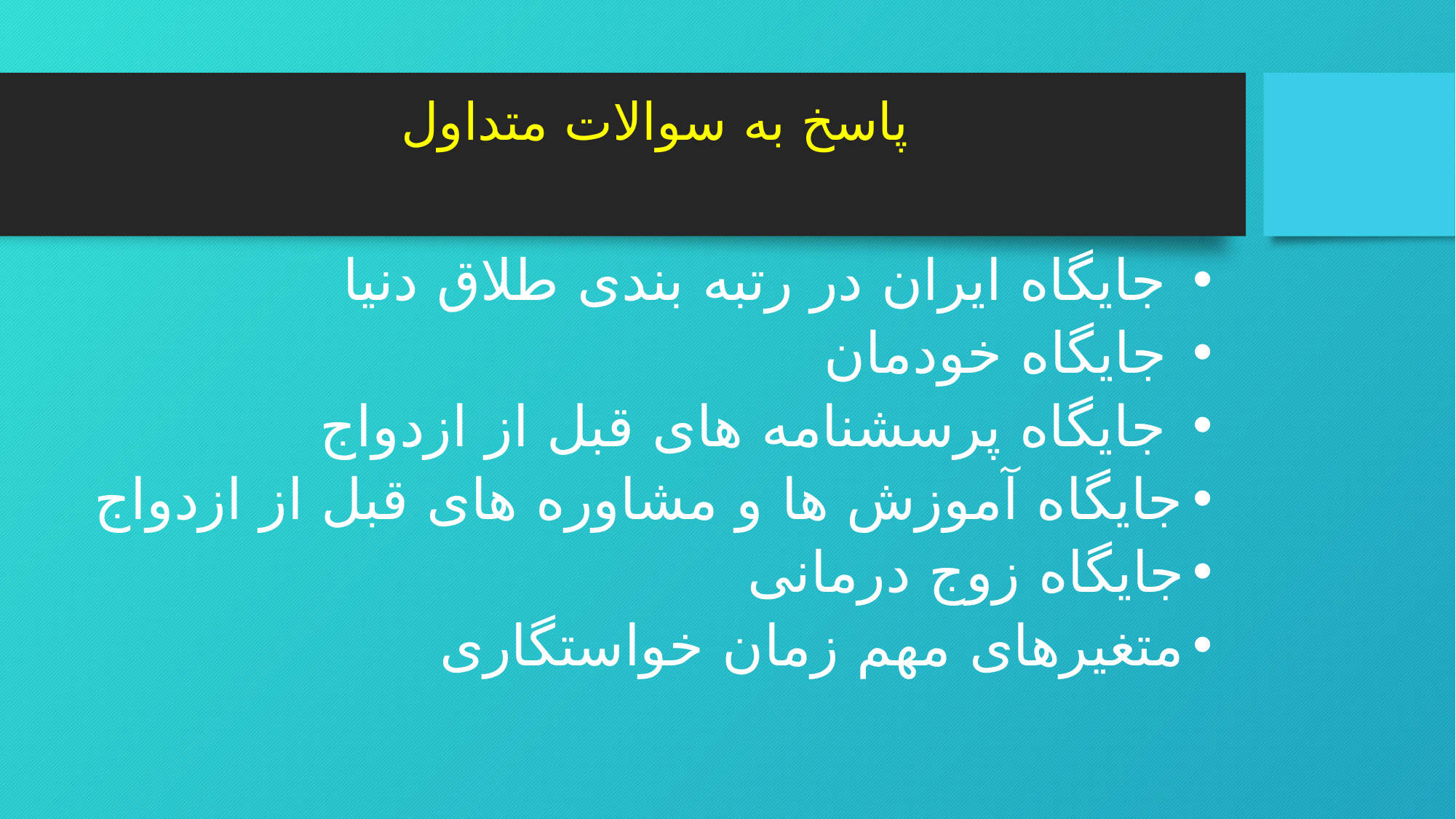

# پاسخ به سوالات متداول
 جایگاه ایران در رتبه بندی طلاق دنیا
 جایگاه خودمان
 جایگاه پرسشنامه های قبل از ازدواج
جایگاه آموزش ها و مشاوره های قبل از ازدواج
جایگاه زوج درمانی
متغیرهای مهم زمان خواستگاری